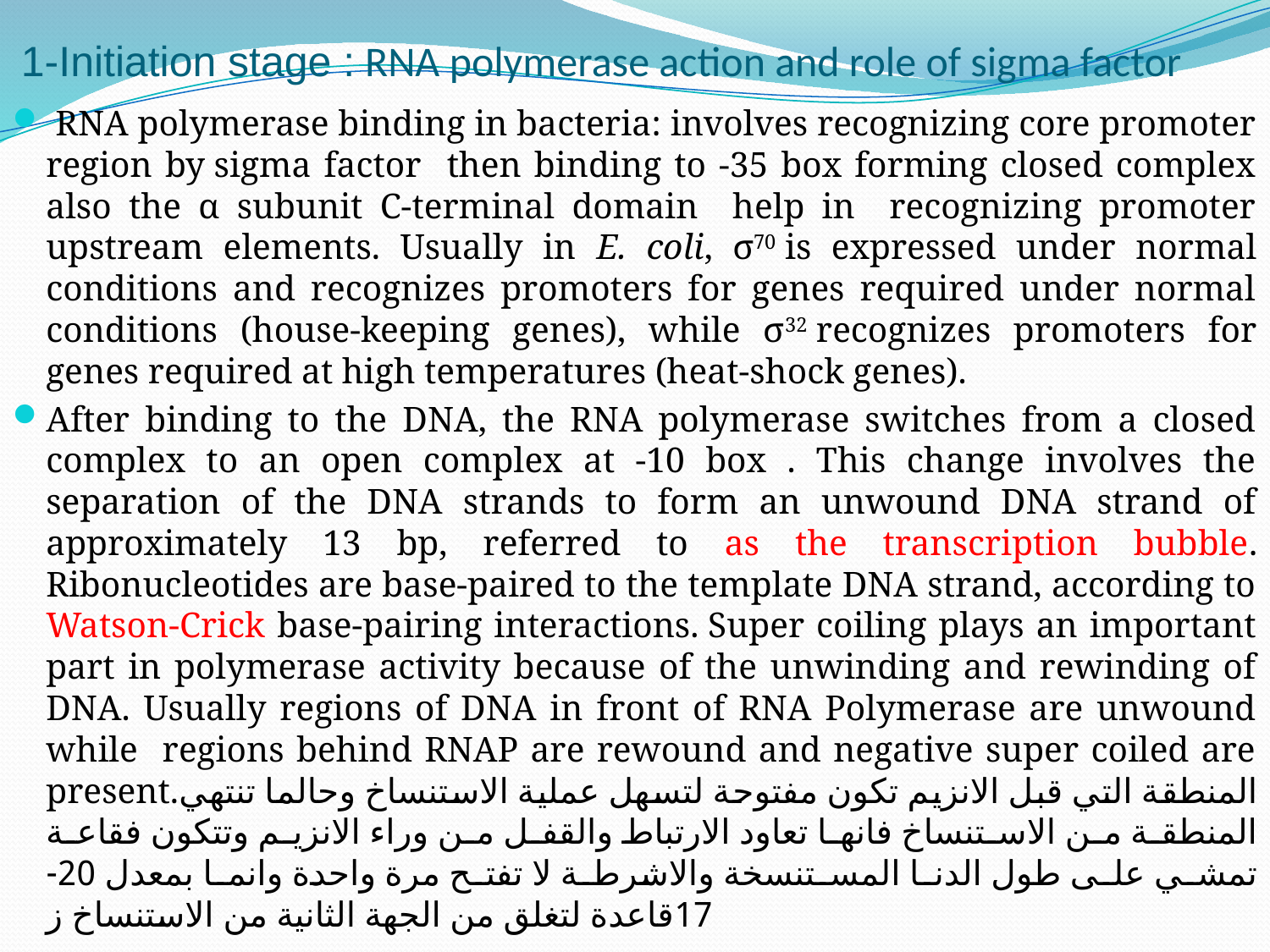

# 1-Initiation stage : RNA polymerase action and role of sigma factor
 RNA polymerase binding in bacteria: involves recognizing core promoter region by sigma factor  then binding to -35 box forming closed complex also the α subunit C-terminal domain  help in  recognizing promoter upstream elements. Usually in E. coli, σ70 is expressed under normal conditions and recognizes promoters for genes required under normal conditions (house-keeping genes), while σ32 recognizes promoters for genes required at high temperatures (heat-shock genes).
After binding to the DNA, the RNA polymerase switches from a closed complex to an open complex at -10 box . This change involves the separation of the DNA strands to form an unwound DNA strand of approximately 13 bp, referred to as the transcription bubble. Ribonucleotides are base-paired to the template DNA strand, according to Watson-Crick base-pairing interactions. Super coiling plays an important part in polymerase activity because of the unwinding and rewinding of DNA. Usually regions of DNA in front of RNA Polymerase are unwound while  regions behind RNAP are rewound and negative super coiled are present.المنطقة التي قبل الانزيم تكون مفتوحة لتسهل عملية الاستنساخ وحالما تنتهي المنطقة من الاستنساخ فانها تعاود الارتباط والقفل من وراء الانزيم وتتكون فقاعة تمشي على طول الدنا المستنسخة والاشرطة لا تفتح مرة واحدة وانما بمعدل 20- 17قاعدة لتغلق من الجهة الثانية من الاستنساخ ز